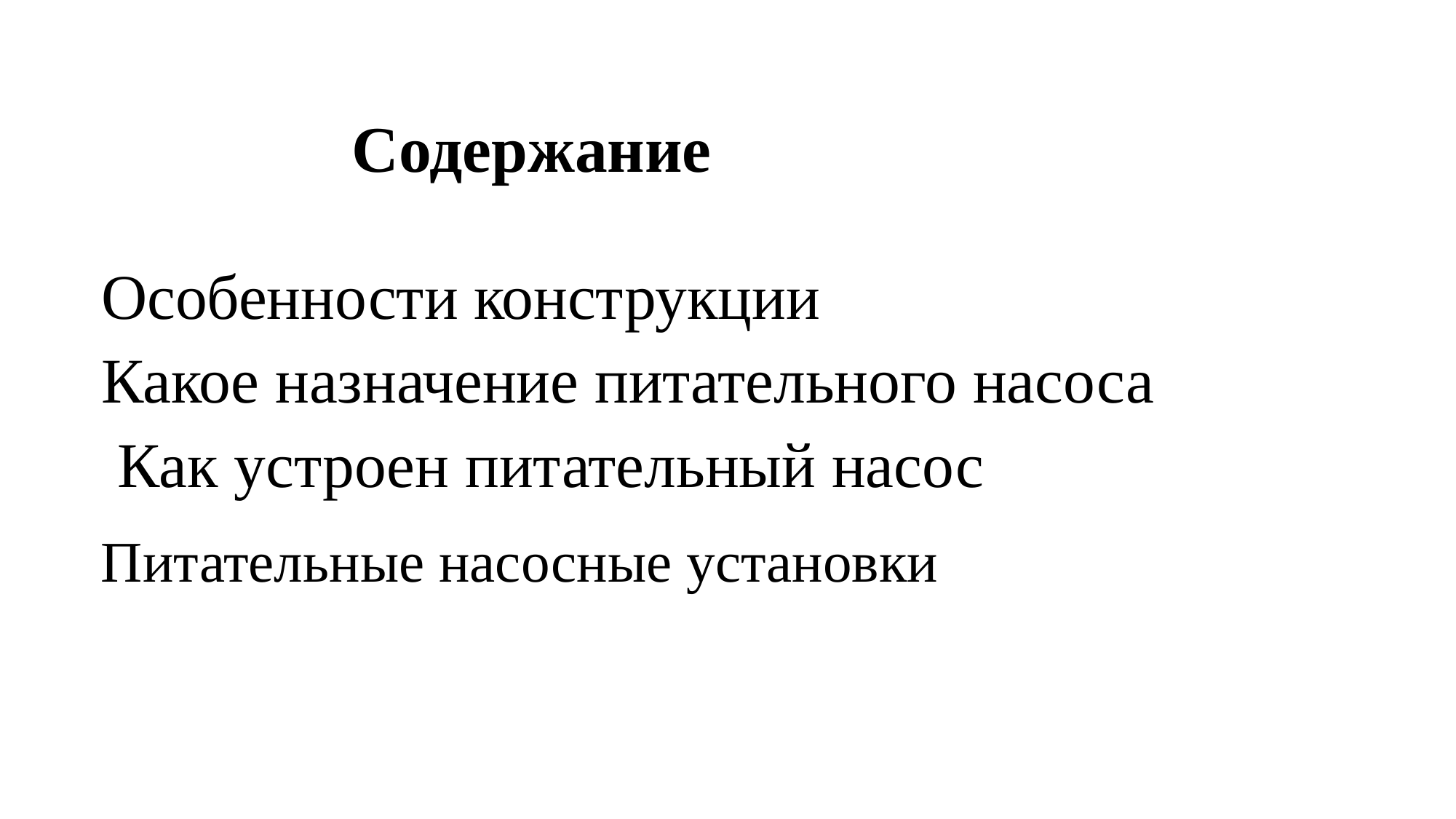

# Содержание
Особенности конструкции
Какое назначение питательного насоса
 Как устроен питательный насос

Питательные насосные установки